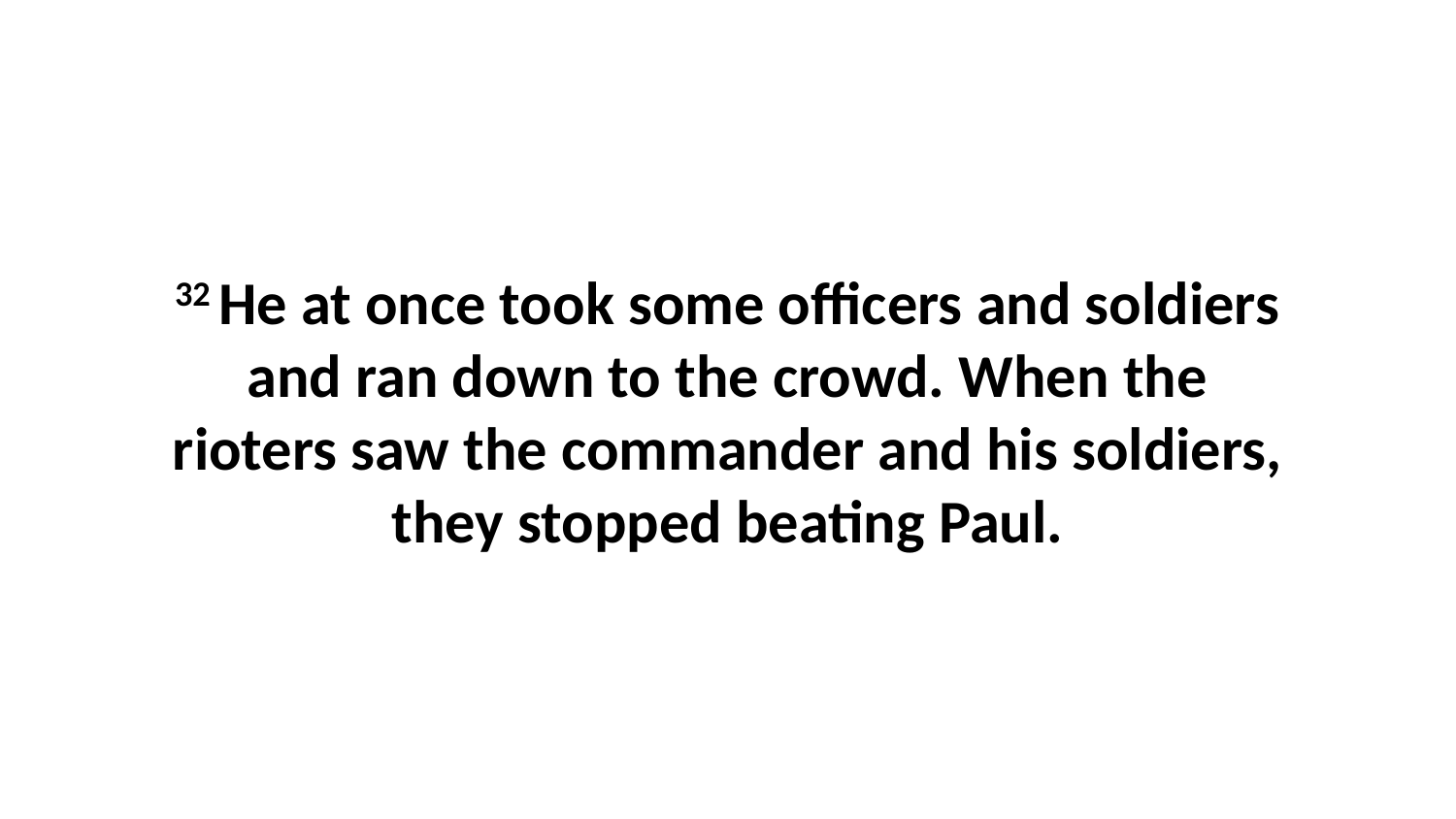

32 He at once took some officers and soldiers and ran down to the crowd. When the rioters saw the commander and his soldiers, they stopped beating Paul.